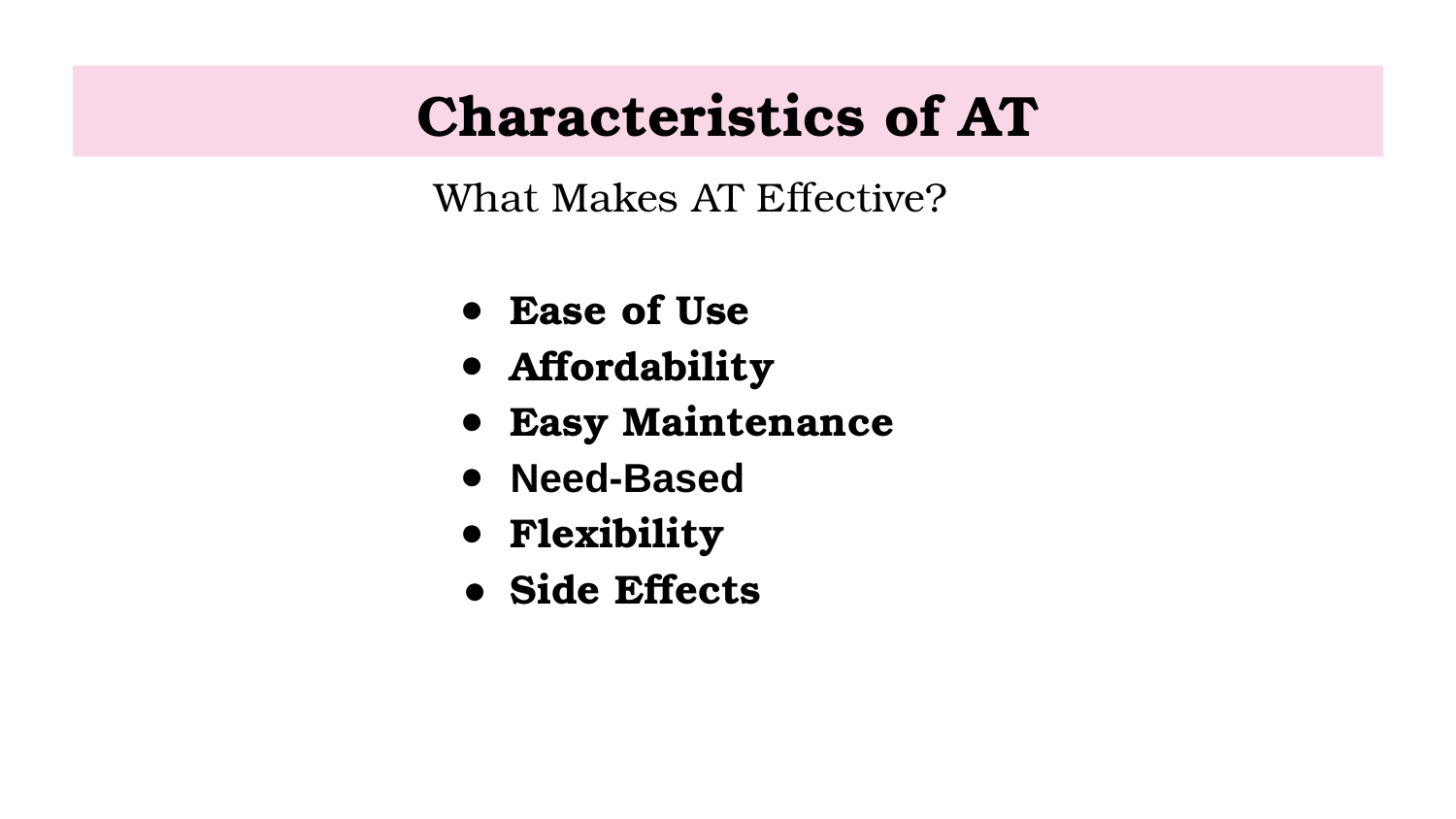

# Characteristics of AT

What Makes AT Effective?
Ease of Use
Affordability
Easy Maintenance
Need-Based
Flexibility
Side Effects